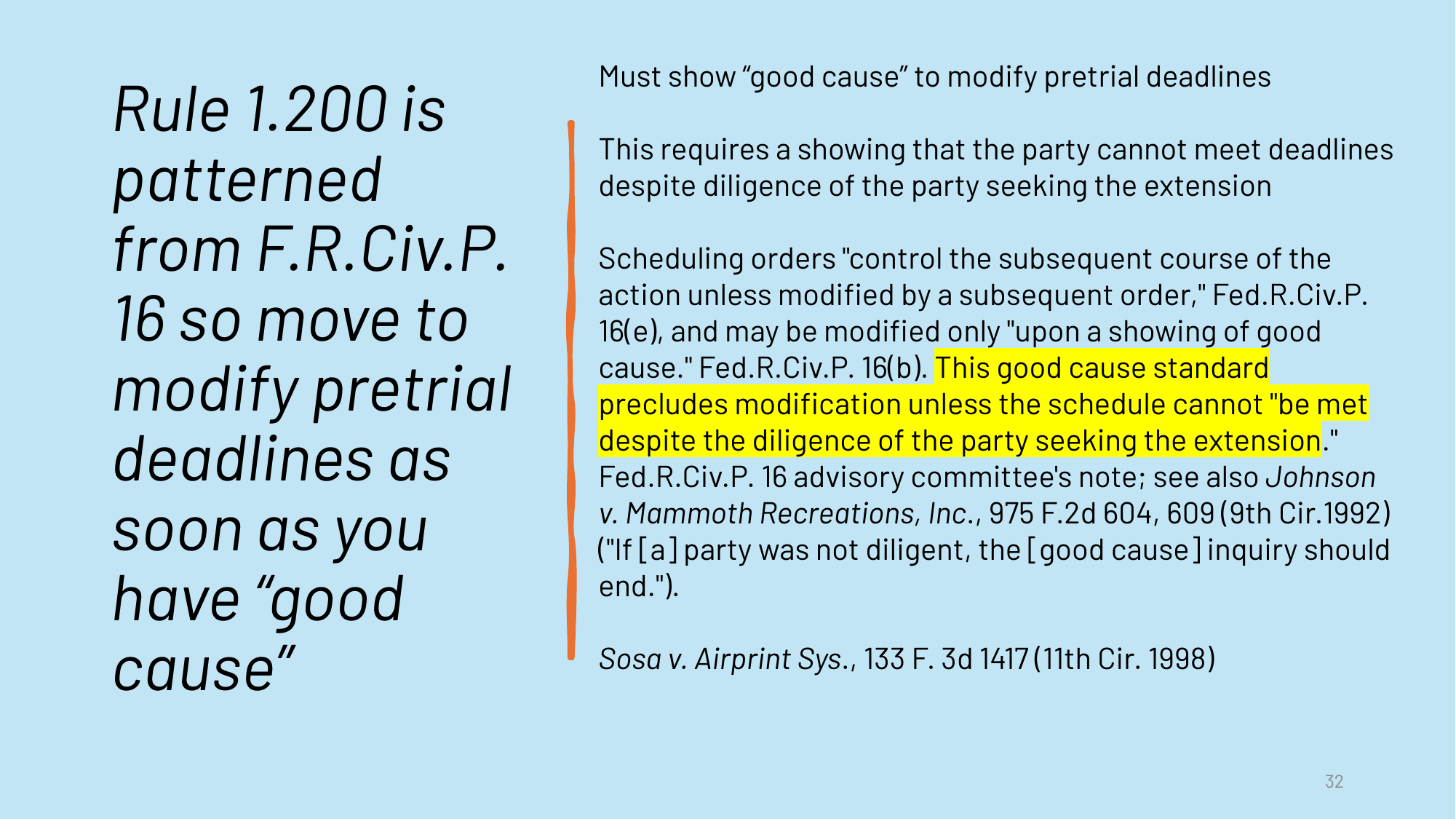

Must show “good cause” to modify pretrial deadlines

This requires a showing that the party cannot meet deadlines despite diligence of the party seeking the extension

Scheduling orders "control the subsequent course of the action unless modified by a subsequent order," Fed.R.Civ.P. 16(e), and may be modified only "upon a showing of good cause." Fed.R.Civ.P. 16(b). This good cause standard precludes modification unless the schedule cannot "be met despite the diligence of the party seeking the extension." Fed.R.Civ.P. 16 advisory committee's note; see also Johnson v. Mammoth Recreations, Inc., 975 F.2d 604, 609 (9th Cir.1992) ("If [a] party was not diligent, the [good cause] inquiry should end.").

Sosa v. Airprint Sys., 133 F. 3d 1417 (11th Cir. 1998)

# Rule 1.200 is patterned from F.R.Civ.P. 16 so move to modify pretrial deadlines as soon as you have “good cause”

32